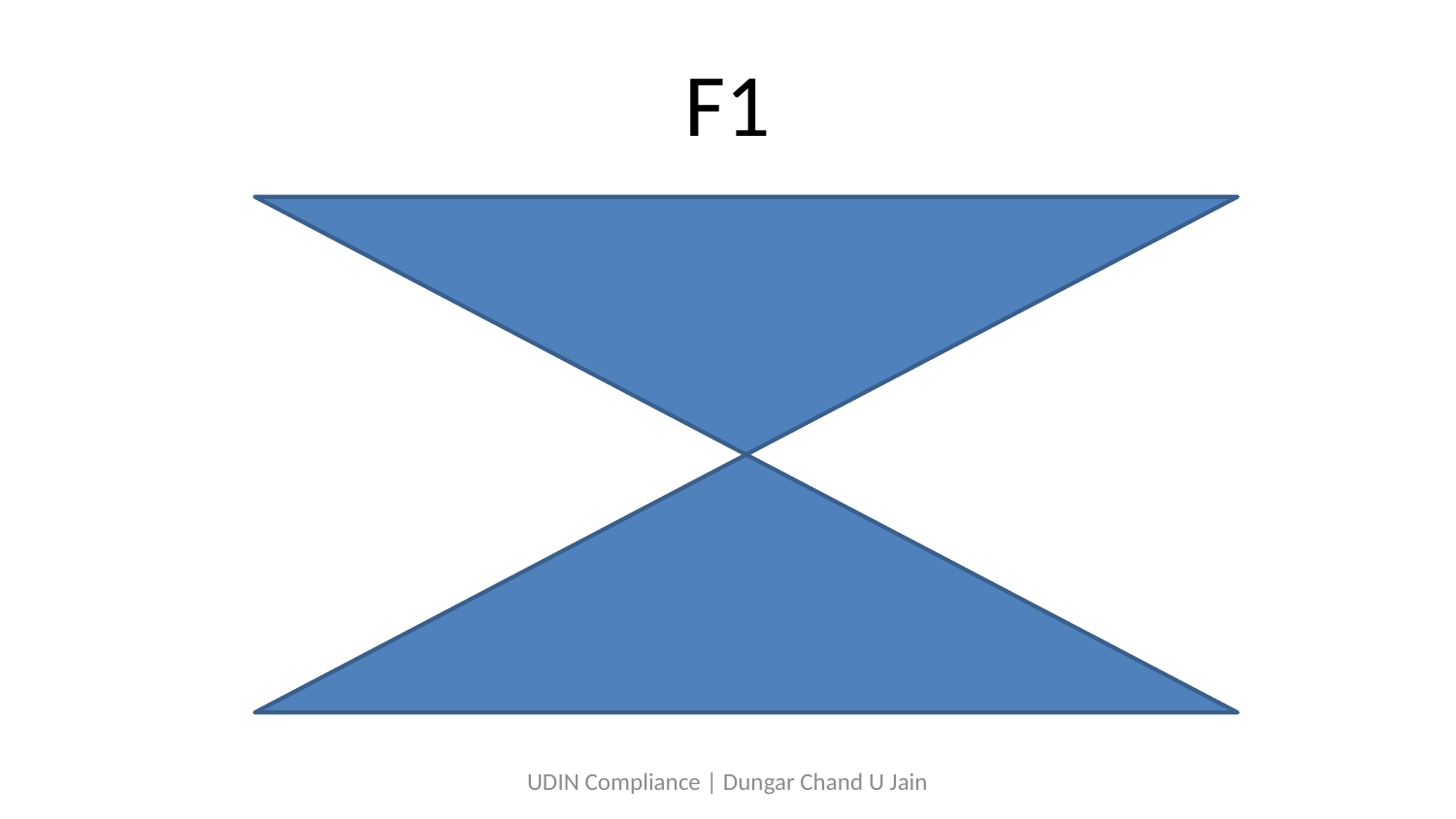

# F1

UDIN Compliance | Dungar Chand U Jain